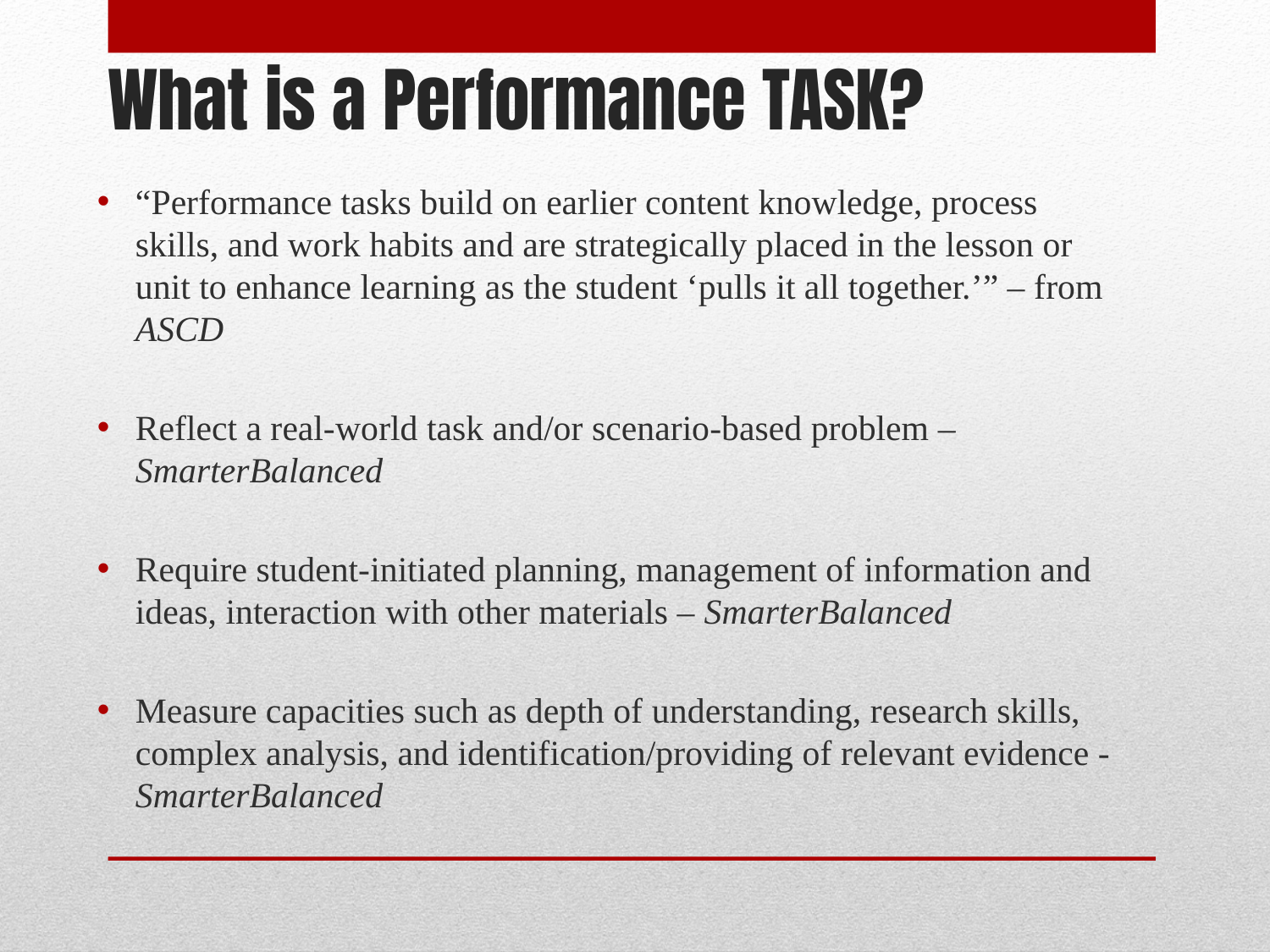

# What is a Performance TASK?
“Performance tasks build on earlier content knowledge, process skills, and work habits and are strategically placed in the lesson or unit to enhance learning as the student ‘pulls it all together.’” – from ASCD

Reflect a real-world task and/or scenario-based problem – SmarterBalanced

Require student-initiated planning, management of information and ideas, interaction with other materials – SmarterBalanced

Measure capacities such as depth of understanding, research skills, complex analysis, and identification/providing of relevant evidence - SmarterBalanced